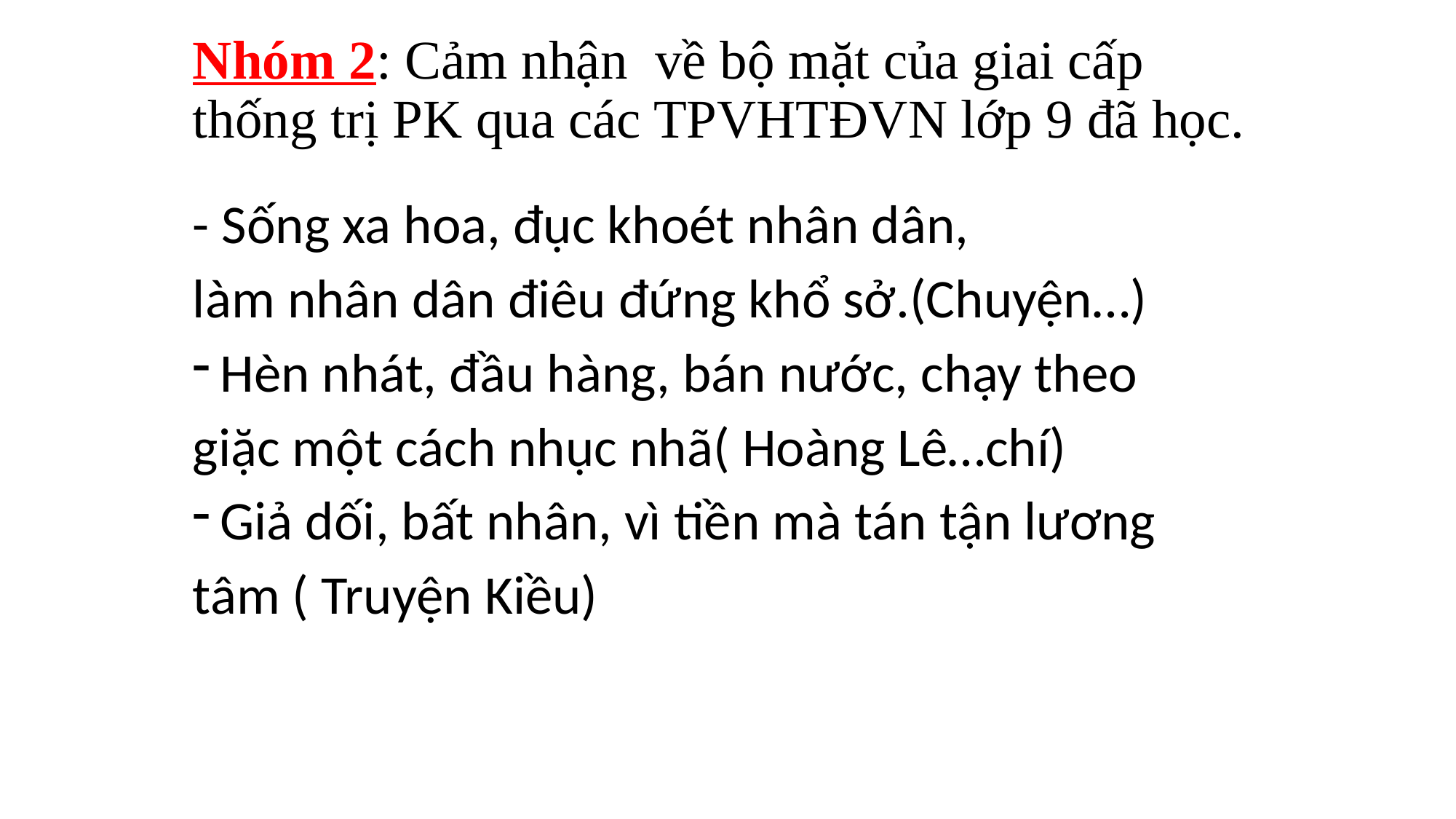

# Nhóm 2: Cảm nhận  về bộ mặt của giai cấp thống trị PK qua các TPVHTĐVN lớp 9 đã học.
- Sống xa hoa, đục khoét nhân dân,
làm nhân dân điêu đứng khổ sở.(Chuyện…)
Hèn nhát, đầu hàng, bán nước, chạy theo
giặc một cách nhục nhã( Hoàng Lê…chí)
Giả dối, bất nhân, vì tiền mà tán tận lương
tâm ( Truyện Kiều)